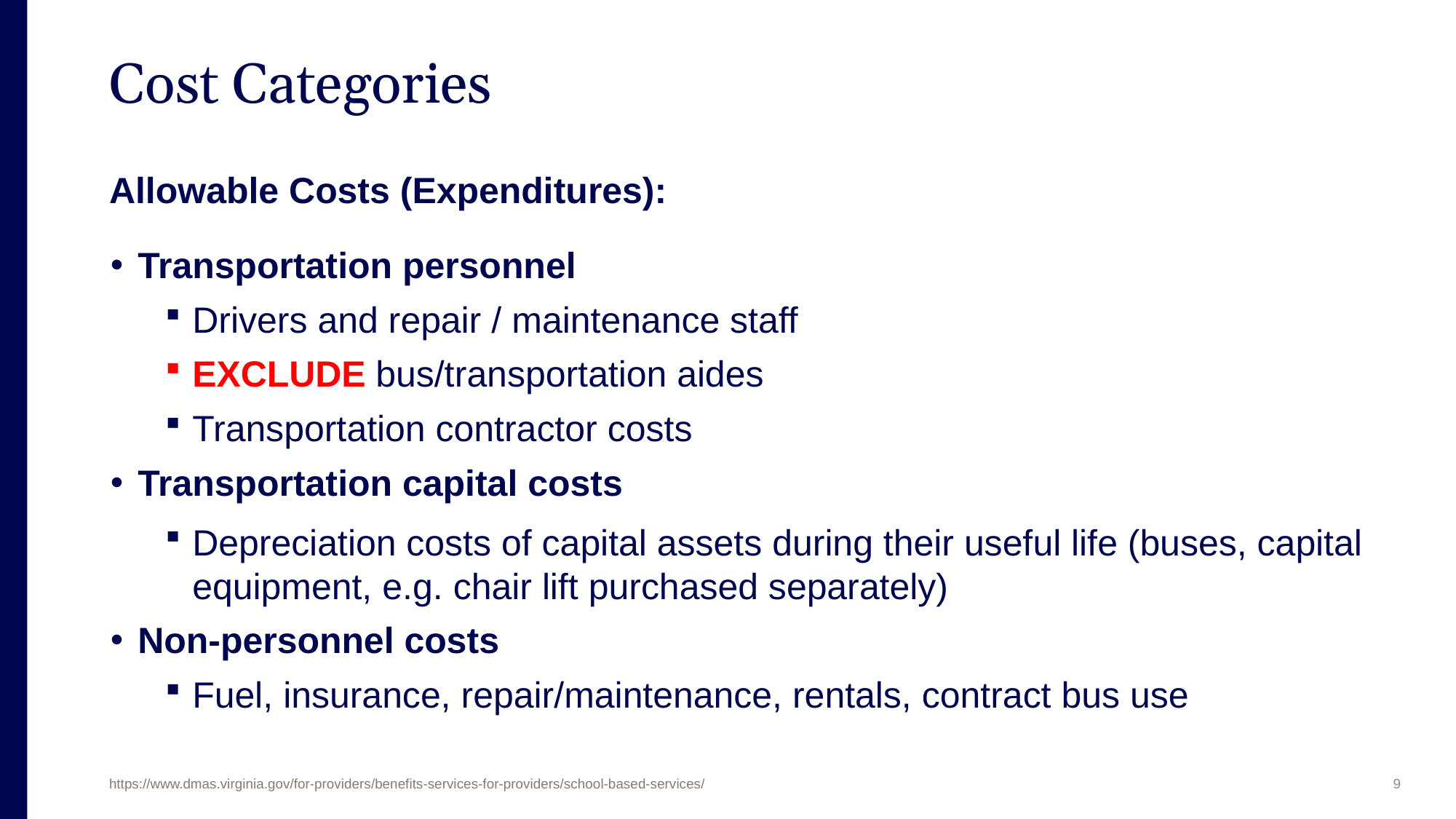

# Cost Categories
Allowable Costs (Expenditures):

Transportation personnel
Drivers and repair / maintenance staff
EXCLUDE bus/transportation aides
Transportation contractor costs
Transportation capital costs
Depreciation costs of capital assets during their useful life (buses, capital equipment, e.g. chair lift purchased separately)
Non-personnel costs
Fuel, insurance, repair/maintenance, rentals, contract bus use
9